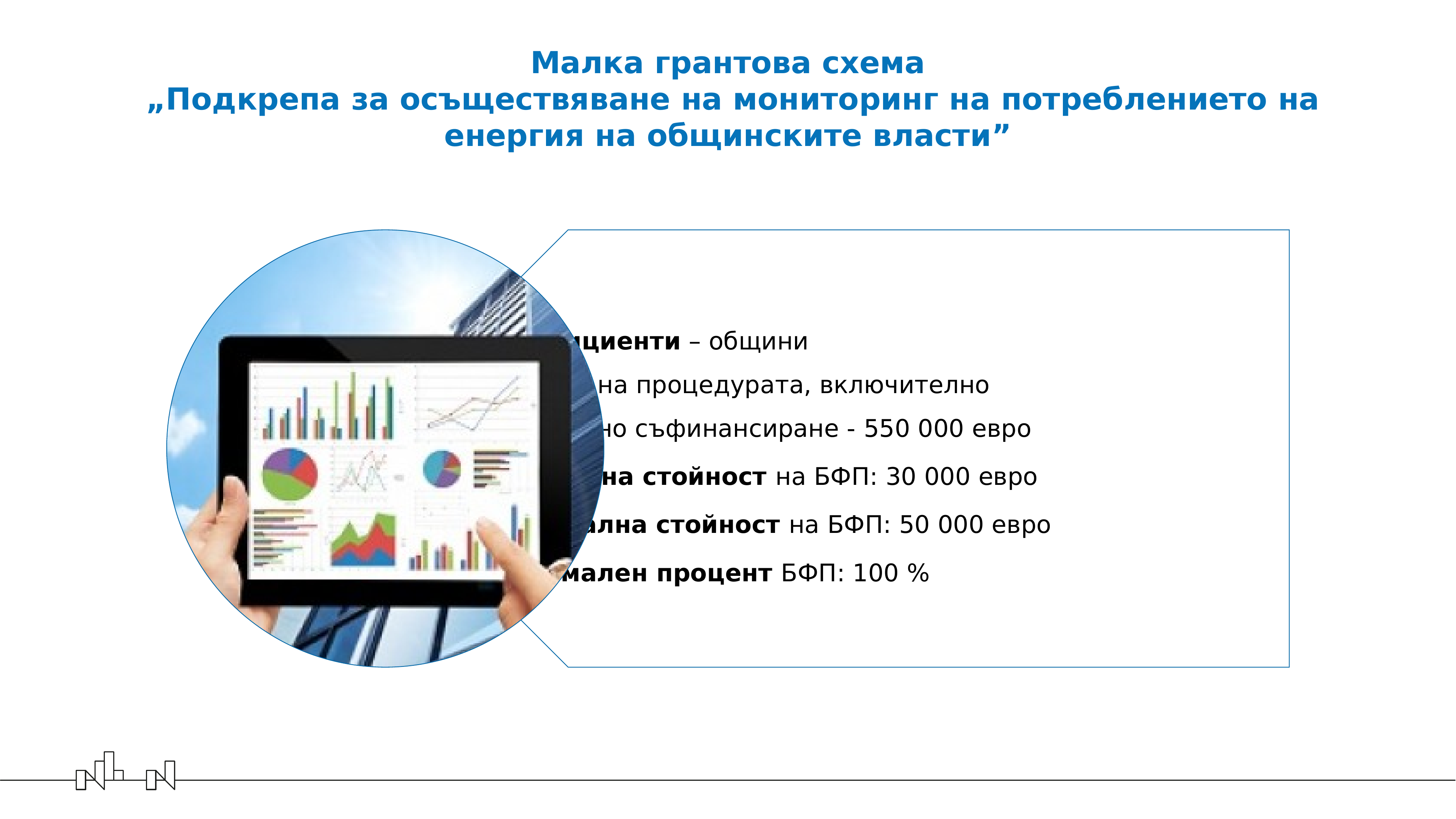

# Малка грантова схема „Подкрепа за осъществяване на мониторинг на потреблението на енергия на общинските власти”
Бенефициенти – общини
Бюджет на процедурата, включително национално съфинансиране - 550 000 евро
Минимална стойност на БФП: 30 000 евро
Максимална стойност на БФП: 50 000 евро
Максимален процент БФП: 100 %